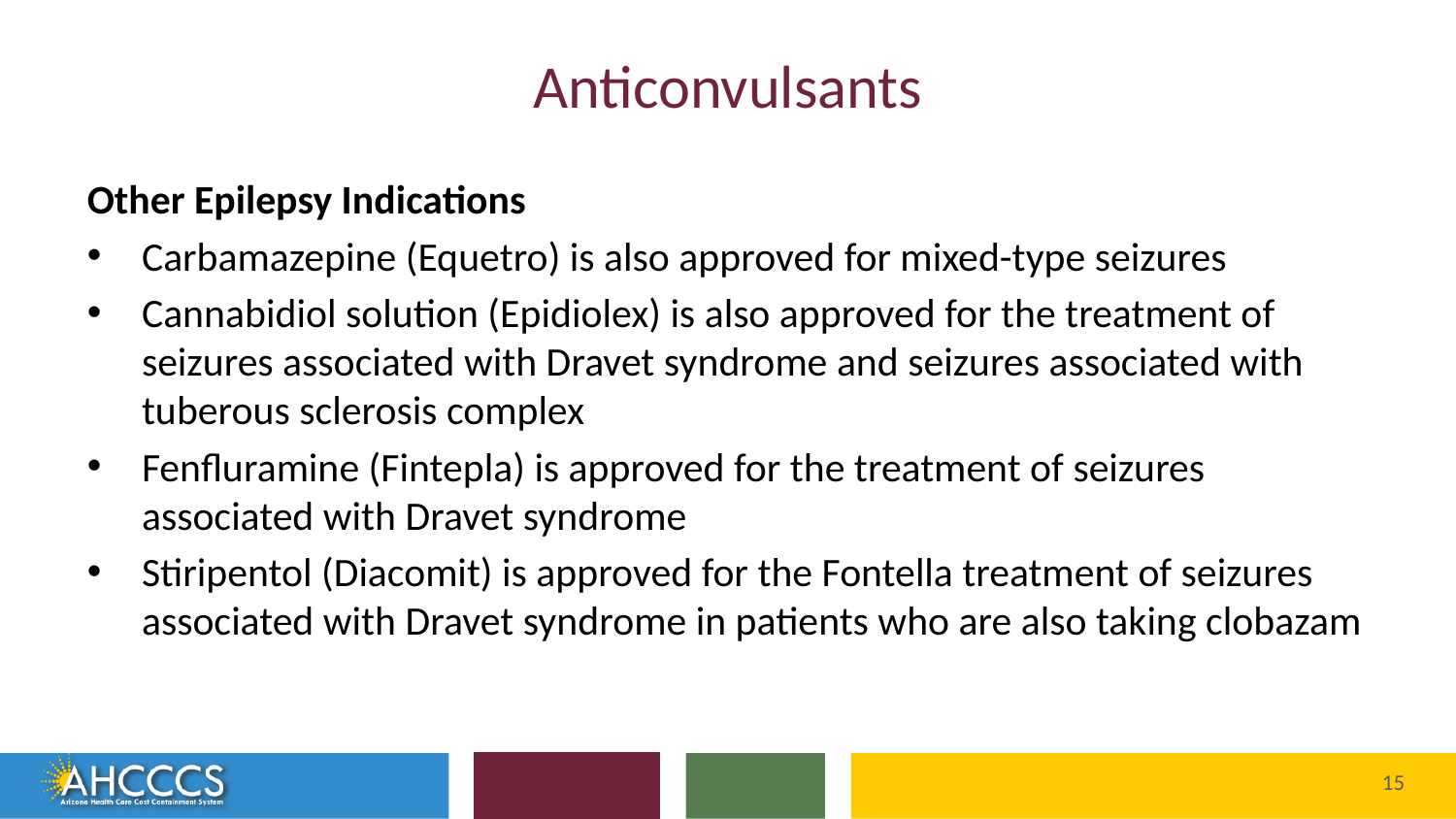

# Anticonvulsants
Other Epilepsy Indications
Carbamazepine (Equetro) is also approved for mixed-type seizures
Cannabidiol solution (Epidiolex) is also approved for the treatment of seizures associated with Dravet syndrome and seizures associated with tuberous sclerosis complex
Fenfluramine (Fintepla) is approved for the treatment of seizures associated with Dravet syndrome
Stiripentol (Diacomit) is approved for the Fontella treatment of seizures associated with Dravet syndrome in patients who are also taking clobazam

Reaching across Arizona to provide comprehensive
quality health care for those in need
15